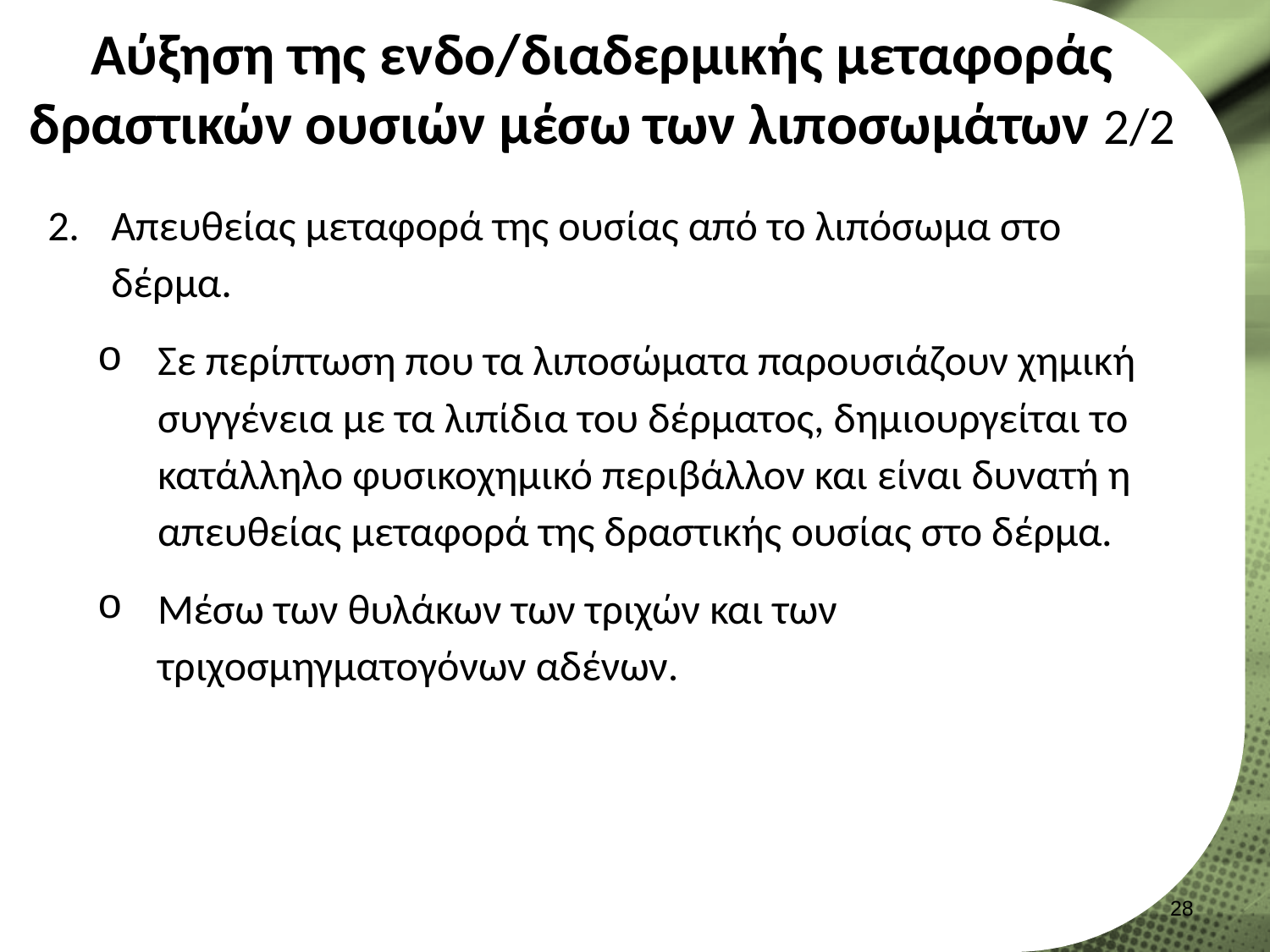

# Αύξηση της ενδο/διαδερμικής μεταφοράς δραστικών ουσιών μέσω των λιποσωμάτων 2/2
Απευθείας μεταφορά της ουσίας από το λιπόσωμα στο δέρμα.
Σε περίπτωση που τα λιποσώματα παρουσιάζουν χημική συγγένεια με τα λιπίδια του δέρματος, δημιουργείται το κατάλληλο φυσικοχημικό περιβάλλον και είναι δυνατή η απευθείας μεταφορά της δραστικής ουσίας στο δέρμα.
Μέσω των θυλάκων των τριχών και των τριχοσμηγματογόνων αδένων.

28